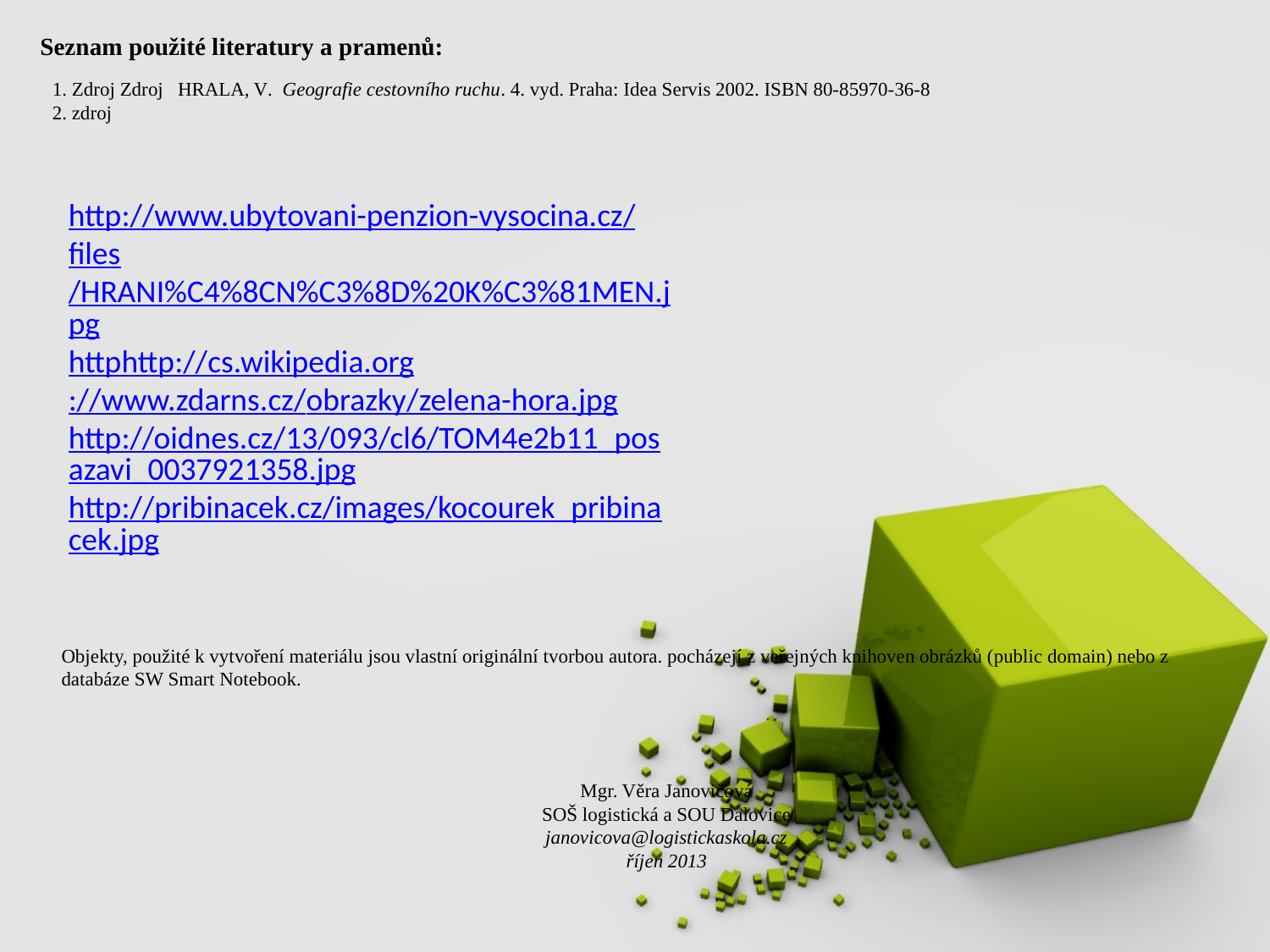

Seznam použité literatury a pramenů:
1. Zdroj Zdroj   HRALA, V.  Geografie cestovního ruchu. 4. vyd. Praha: Idea Servis 2002. ISBN 80-85970-36-8
2. zdroj
http://www.ubytovani-penzion-vysocina.cz/files/HRANI%C4%8CN%C3%8D%20K%C3%81MEN.jpg
httphttp://cs.wikipedia.org
://www.zdarns.cz/obrazky/zelena-hora.jpg
http://oidnes.cz/13/093/cl6/TOM4e2b11_posazavi_0037921358.jpg
http://pribinacek.cz/images/kocourek_pribinacek.jpg
Objekty, použité k vytvoření materiálu jsou vlastní originální tvorbou autora. pocházejí z veřejných knihoven obrázků (public domain) nebo z databáze SW Smart Notebook.
Mgr. Věra Janovičová
SOŠ logistická a SOU Dalovice
janovicova@logistickaskola.cz
říjen 2013